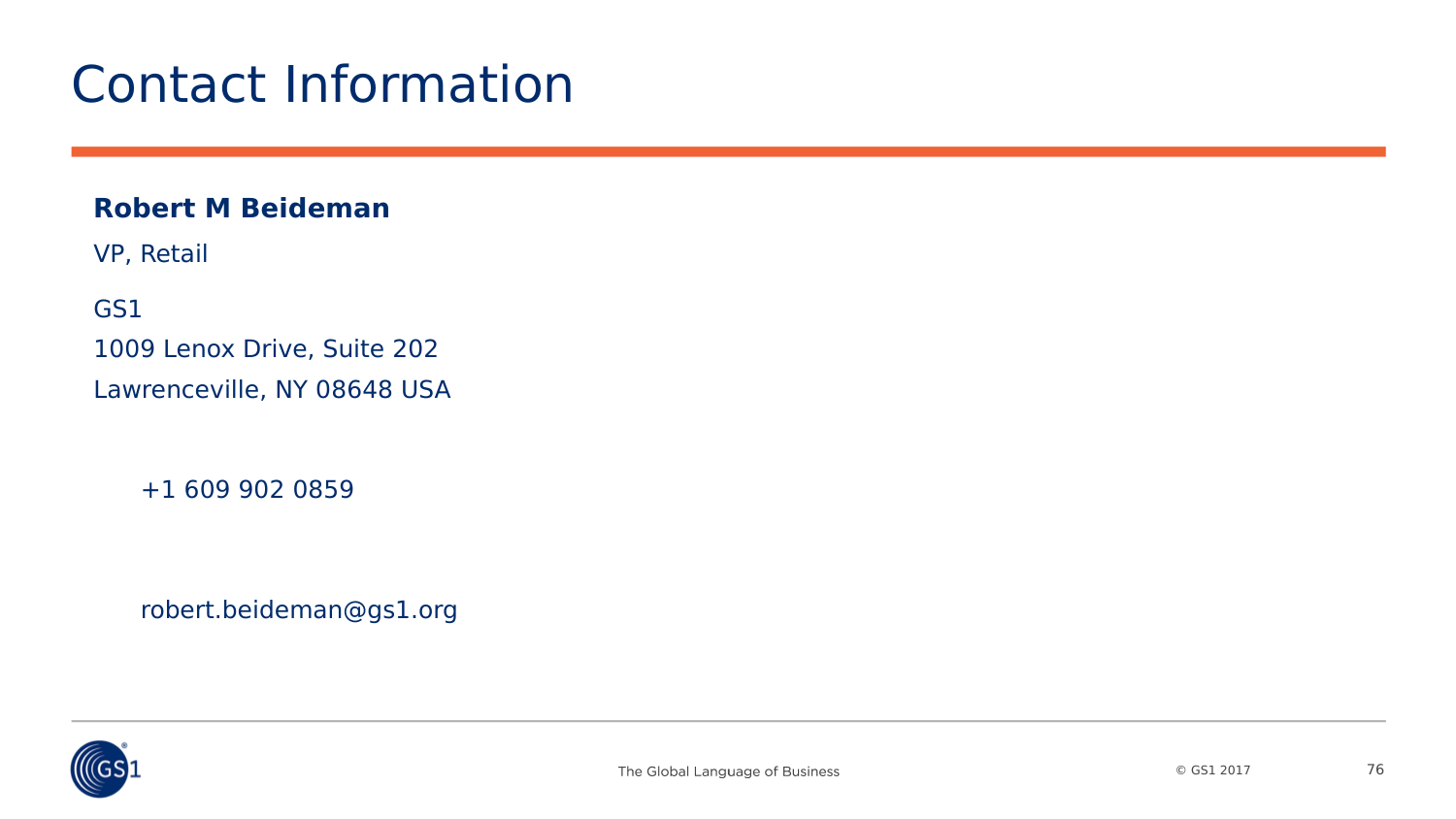

# Contact Information
Robert M Beideman
VP, Retail
GS1
1009 Lenox Drive, Suite 202
Lawrenceville, NY 08648 USA
+1 609 902 0859

robert.beideman@gs1.org

76